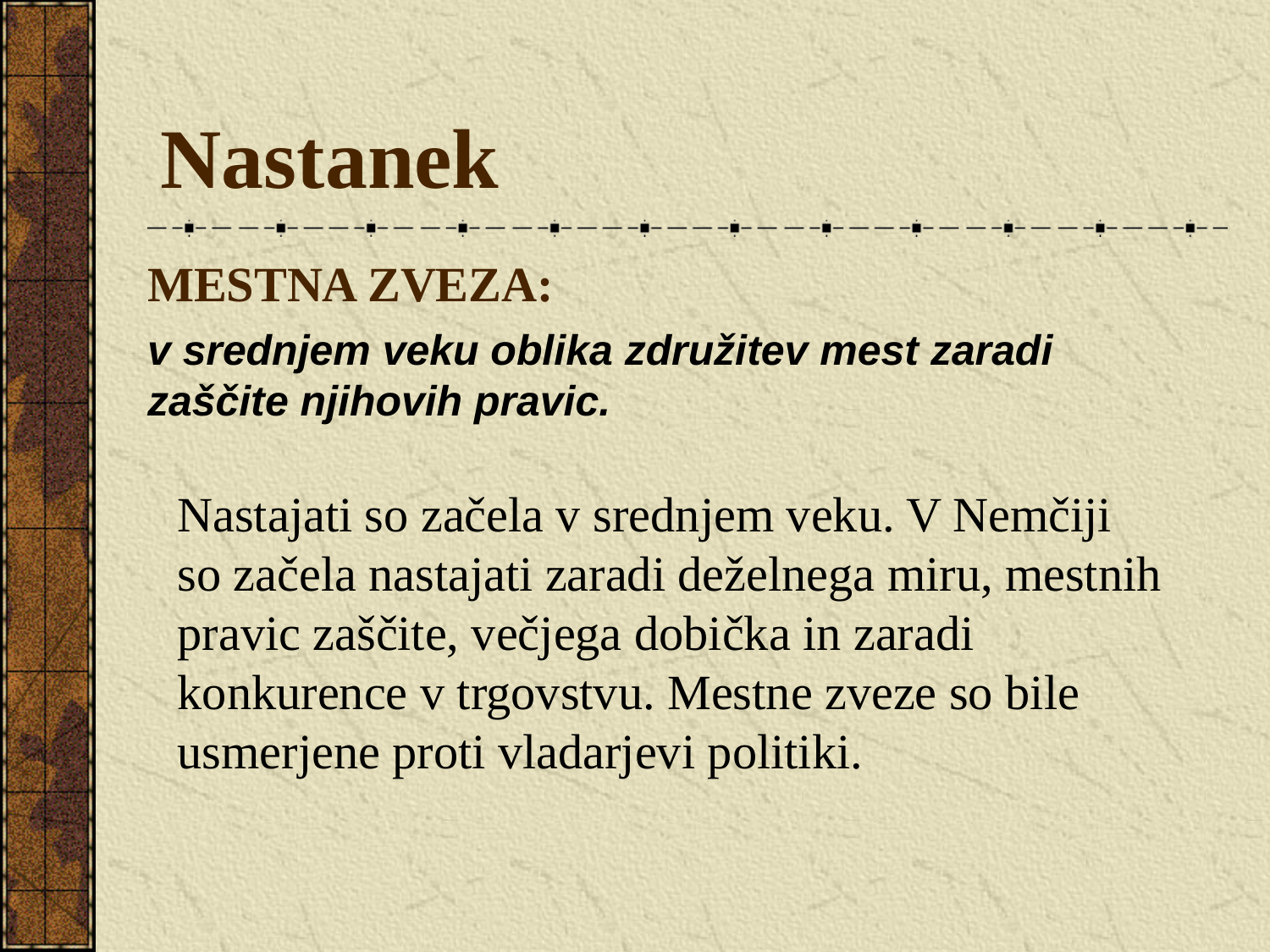

Nastanek

MESTNA ZVEZA:
v srednjem veku oblika združitev mest zaradi zaščite njihovih pravic.

Nastajati so začela v srednjem veku. V Nemčiji so začela nastajati zaradi deželnega miru, mestnih pravic zaščite, večjega dobička in zaradi konkurence v trgovstvu. Mestne zveze so bile usmerjene proti vladarjevi politiki.